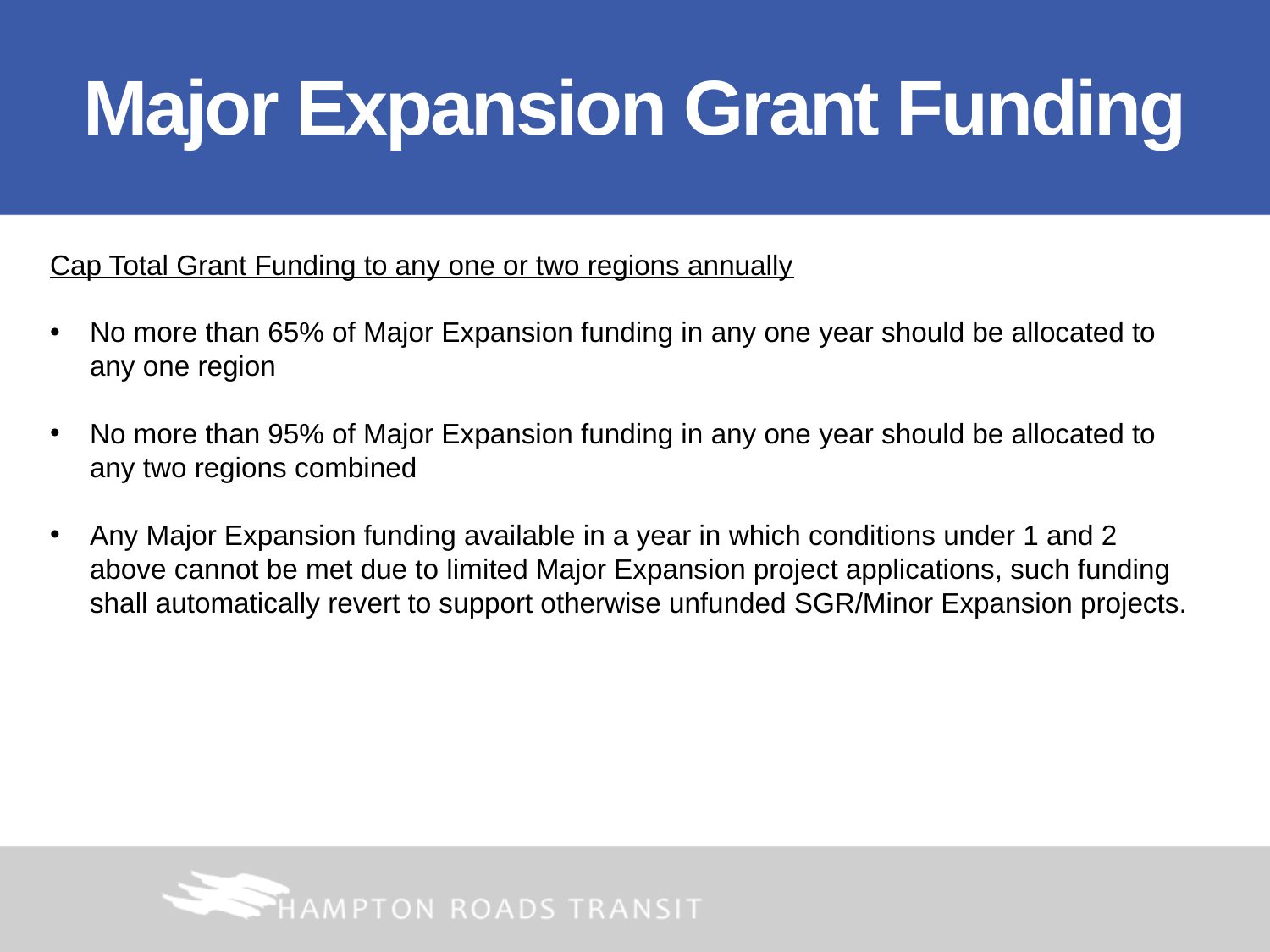

# Major Expansion Grant Funding
Cap Total Grant Funding to any one or two regions annually

No more than 65% of Major Expansion funding in any one year should be allocated to any one region

No more than 95% of Major Expansion funding in any one year should be allocated to any two regions combined

Any Major Expansion funding available in a year in which conditions under 1 and 2 above cannot be met due to limited Major Expansion project applications, such funding shall automatically revert to support otherwise unfunded SGR/Minor Expansion projects.